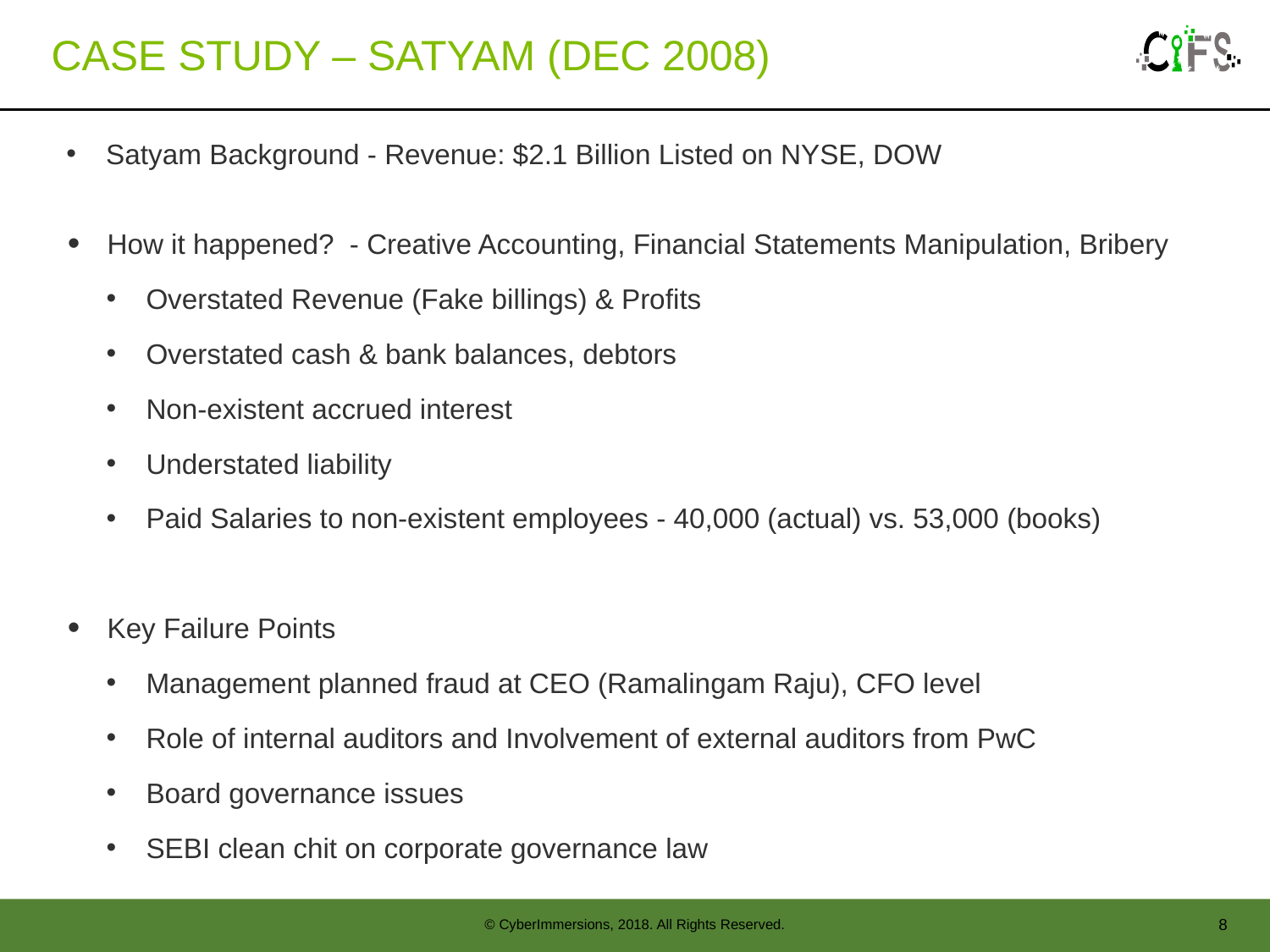

# Case Study – Satyam (Dec 2008)
Satyam Background - Revenue: $2.1 Billion Listed on NYSE, DOW

How it happened?  - Creative Accounting, Financial Statements Manipulation, Bribery
Overstated Revenue (Fake billings) & Profits
Overstated cash & bank balances, debtors
Non-existent accrued interest
Understated liability
Paid Salaries to non-existent employees - 40,000 (actual) vs. 53,000 (books)

Key Failure Points
Management planned fraud at CEO (Ramalingam Raju), CFO level
Role of internal auditors and Involvement of external auditors from PwC
Board governance issues
SEBI clean chit on corporate governance law
8